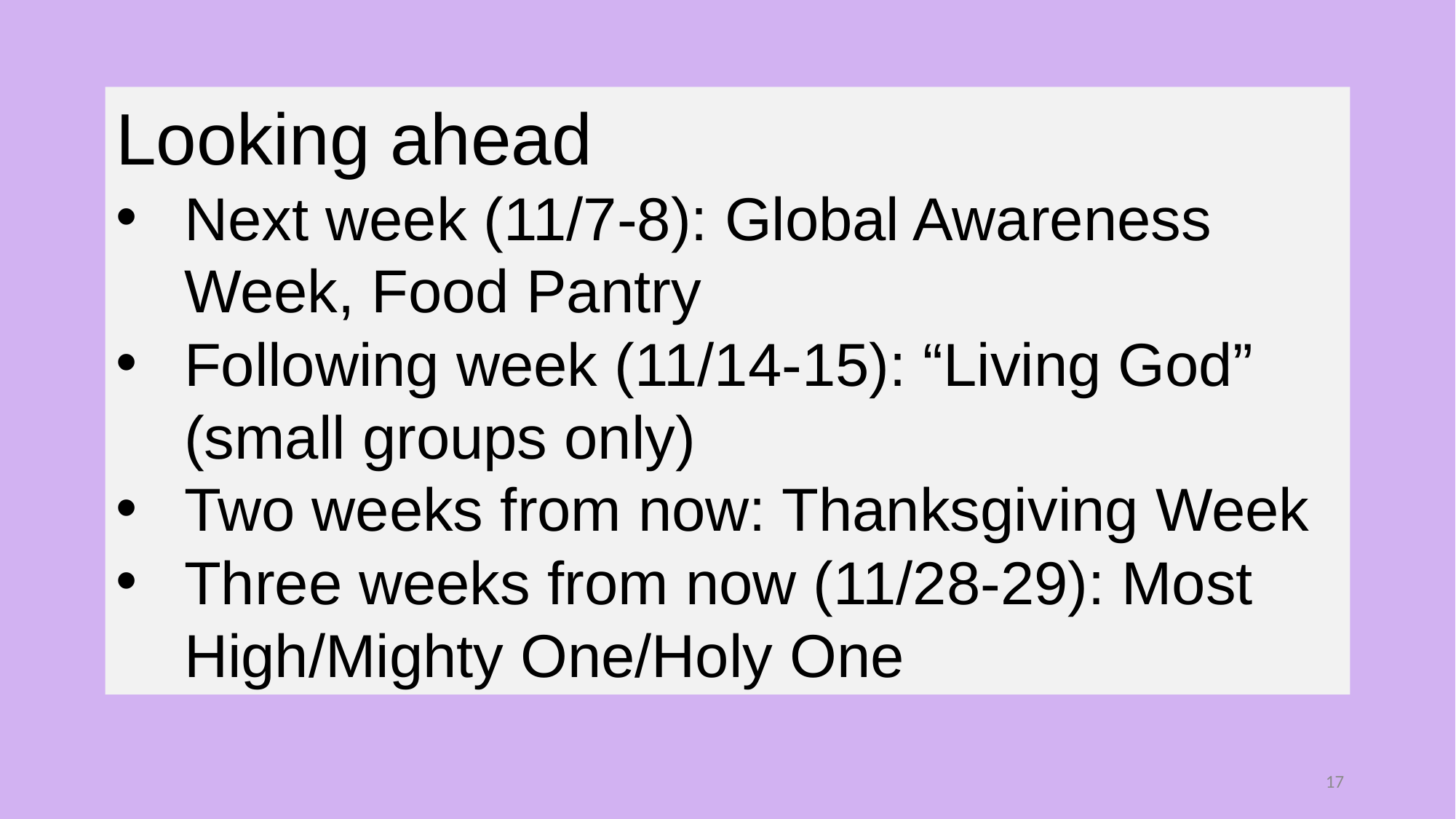

Looking ahead
Next week (11/7-8): Global Awareness Week, Food Pantry
Following week (11/14-15): “Living God” (small groups only)
Two weeks from now: Thanksgiving Week
Three weeks from now (11/28-29): Most High/Mighty One/Holy One
17